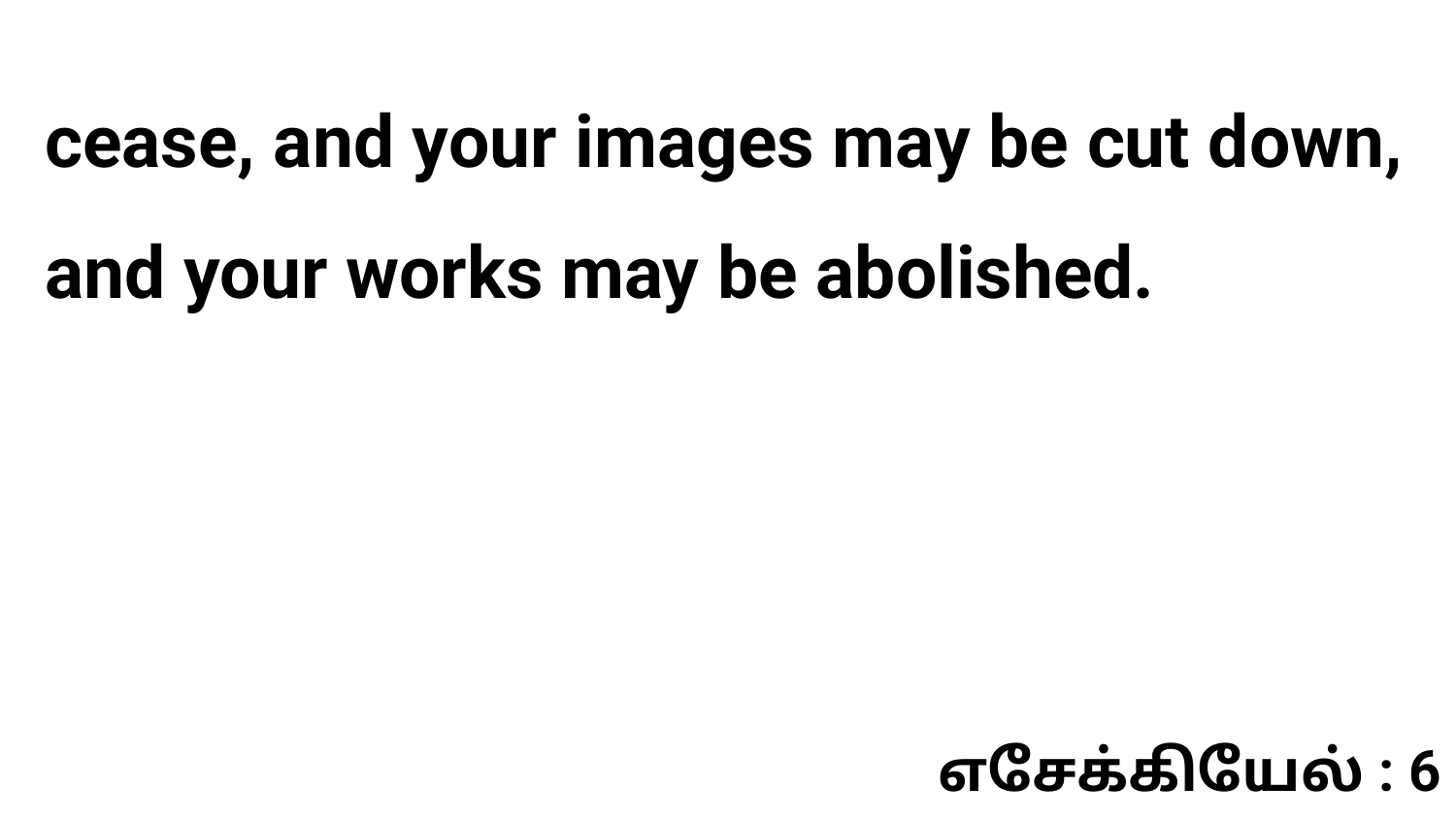

cease, and your images may be cut down, and your works may be abolished.
எசேக்கியேல் : 6